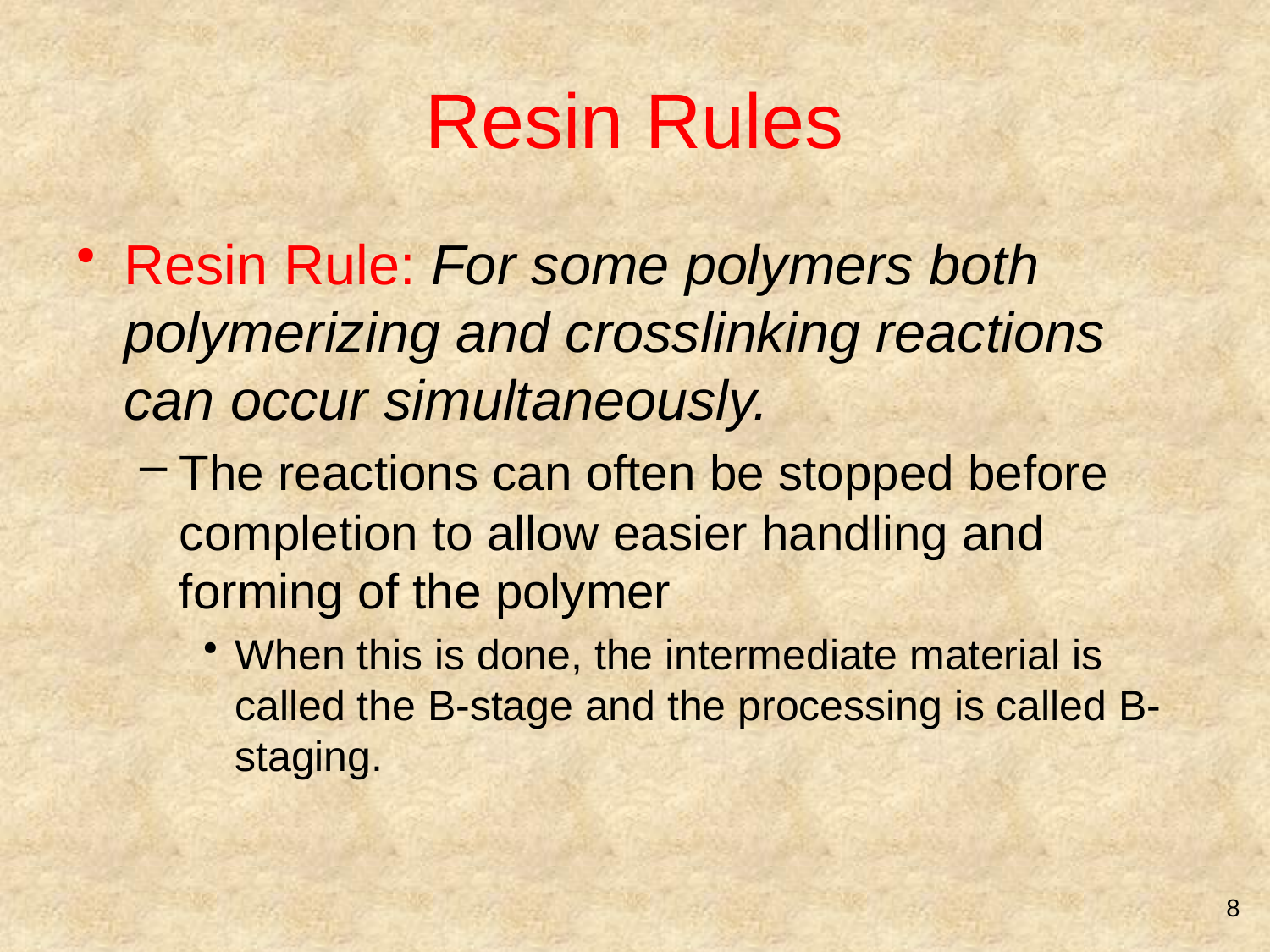

# Resin Rules
Resin Rule: For some polymers both polymerizing and crosslinking reactions can occur simultaneously.
The reactions can often be stopped before completion to allow easier handling and forming of the polymer
When this is done, the intermediate material is called the B-stage and the processing is called B-staging.
8